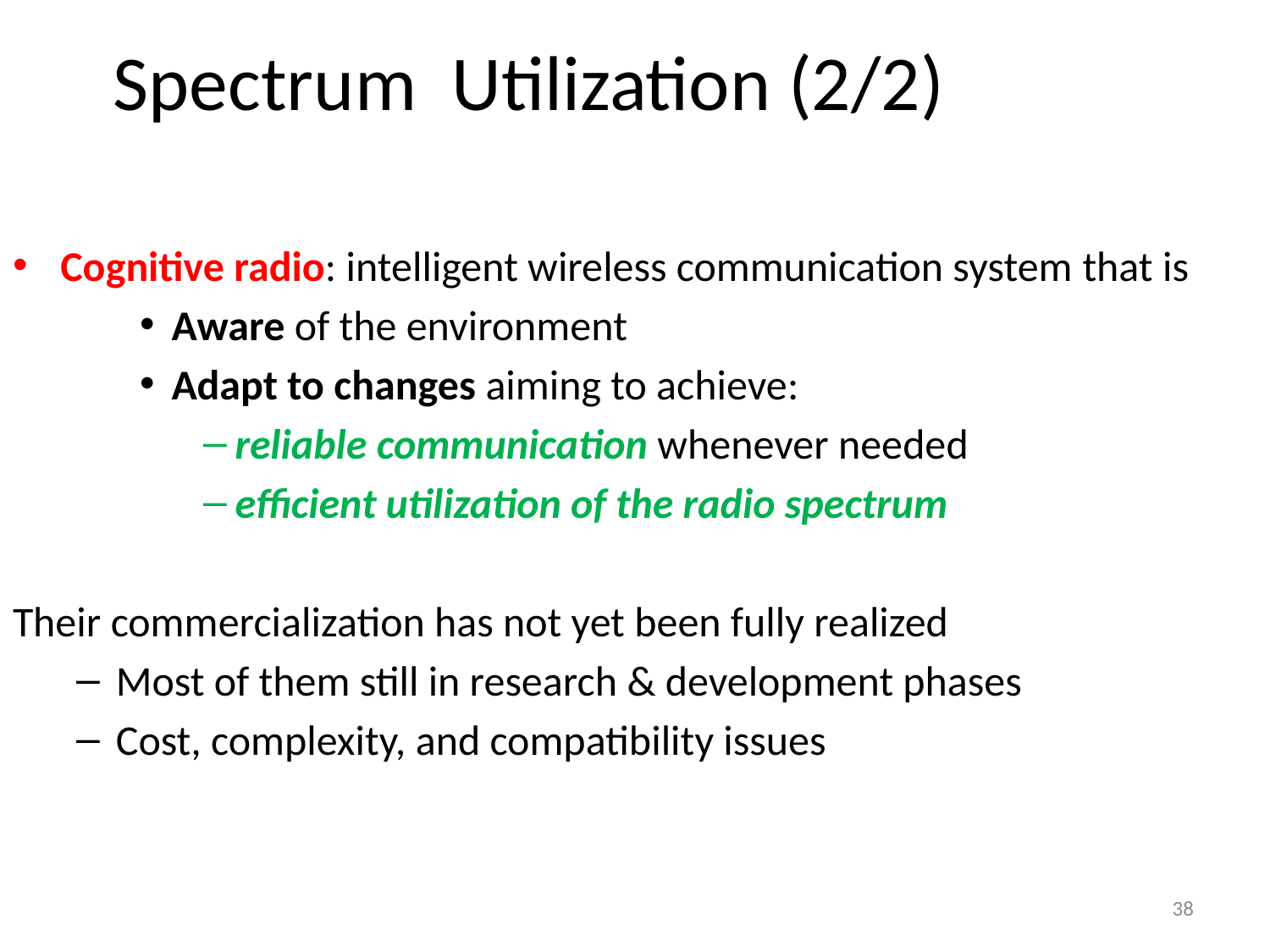

# Spectrum  Utilization (2/2)
Cognitive radio: intelligent wireless communication system that is
Aware of the environment
Adapt to changes aiming to achieve:
reliable communication whenever needed
efficient utilization of the radio spectrum

Their commercialization has not yet been fully realized
Most of them still in research & development phases
Cost, complexity, and compatibility issues

38